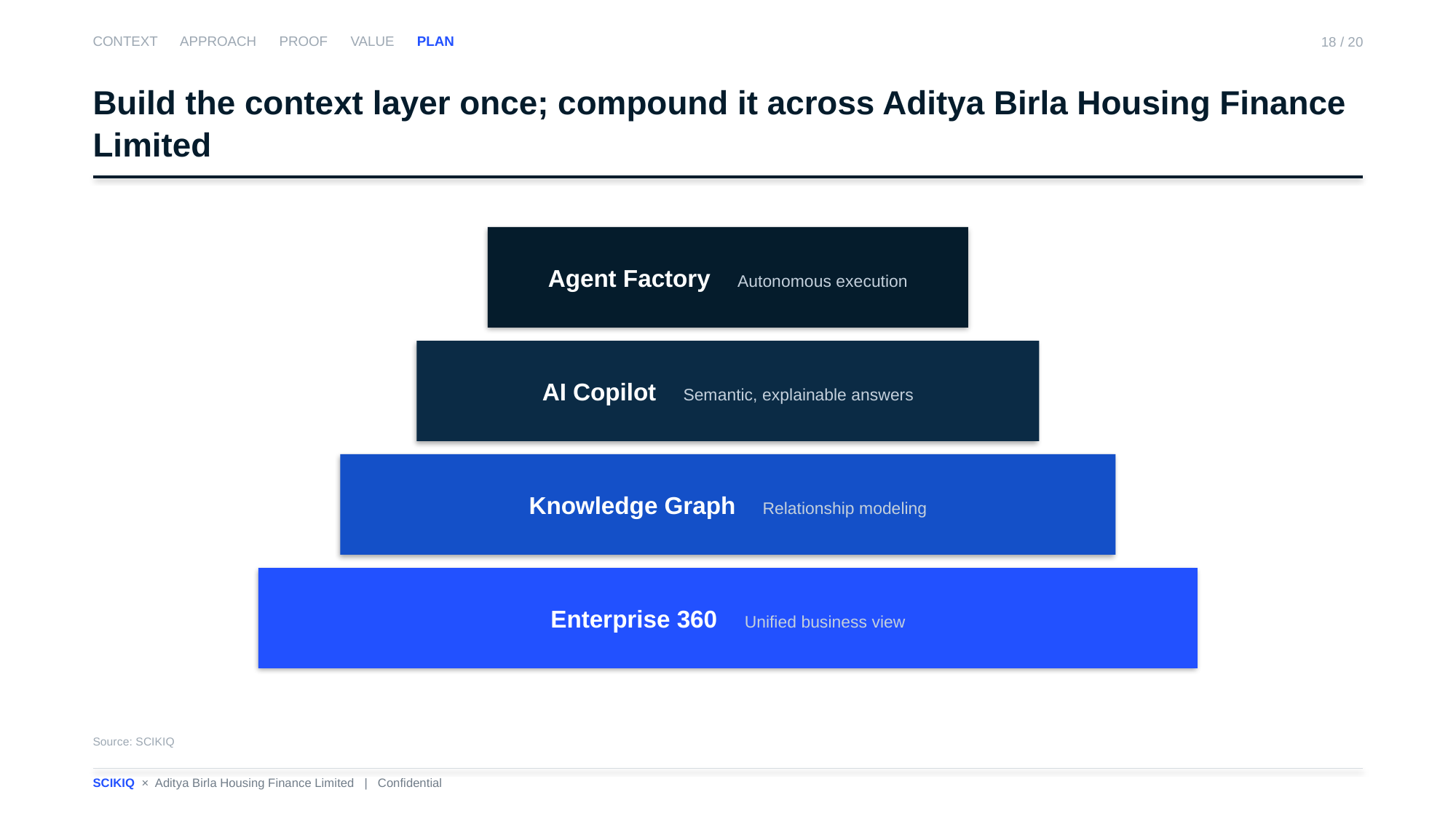

CONTEXT      APPROACH      PROOF      VALUE      PLAN
18 / 20
Build the context layer once; compound it across Aditya Birla Housing Finance Limited

Agent Factory    Autonomous execution

AI Copilot    Semantic, explainable answers

Knowledge Graph    Relationship modeling

Enterprise 360    Unified business view
Source: SCIKIQ
SCIKIQ  ×  Aditya Birla Housing Finance Limited   |   Confidential